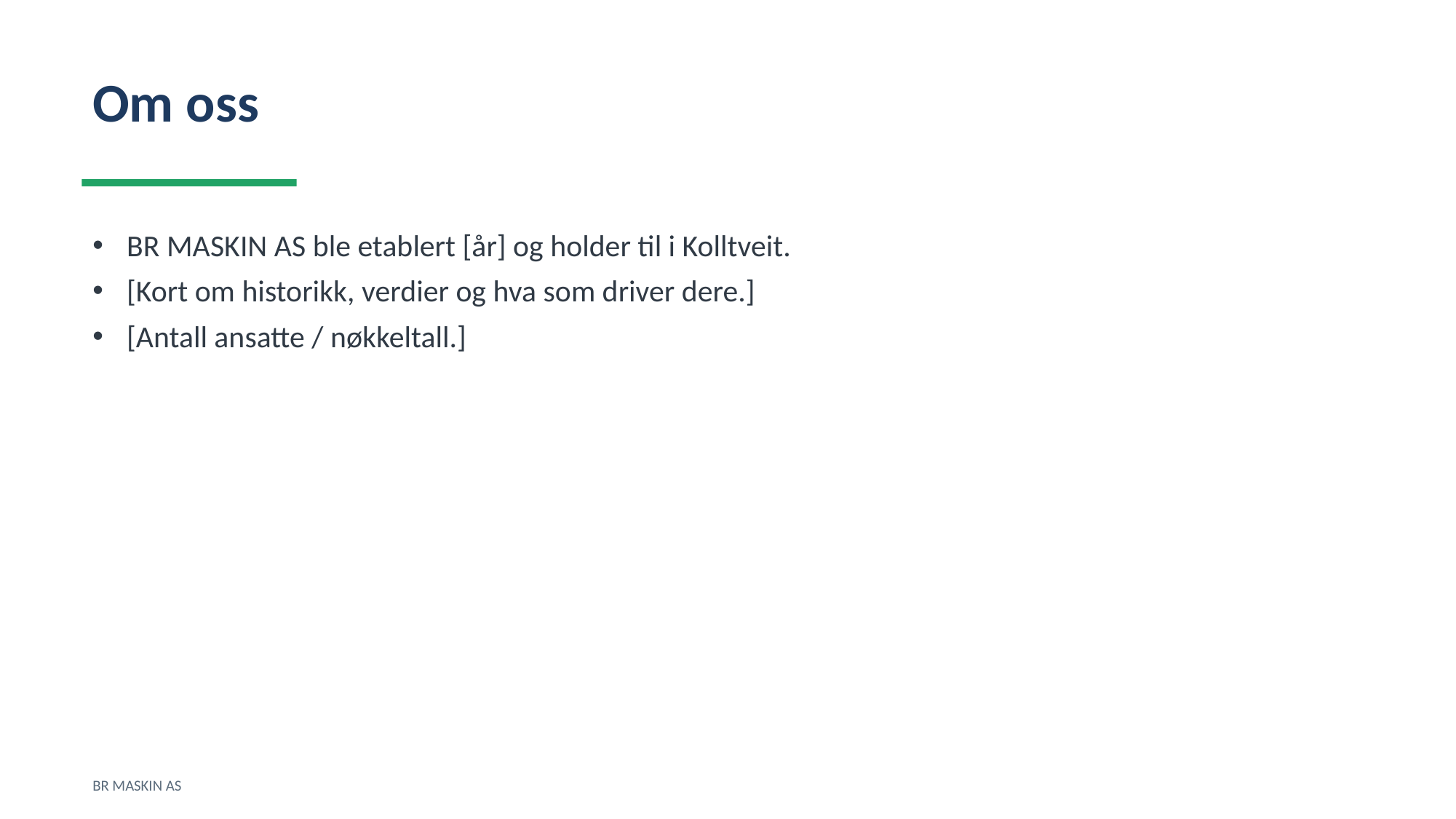

Om oss

BR MASKIN AS ble etablert [år] og holder til i Kolltveit.
[Kort om historikk, verdier og hva som driver dere.]
[Antall ansatte / nøkkeltall.]
BR MASKIN AS